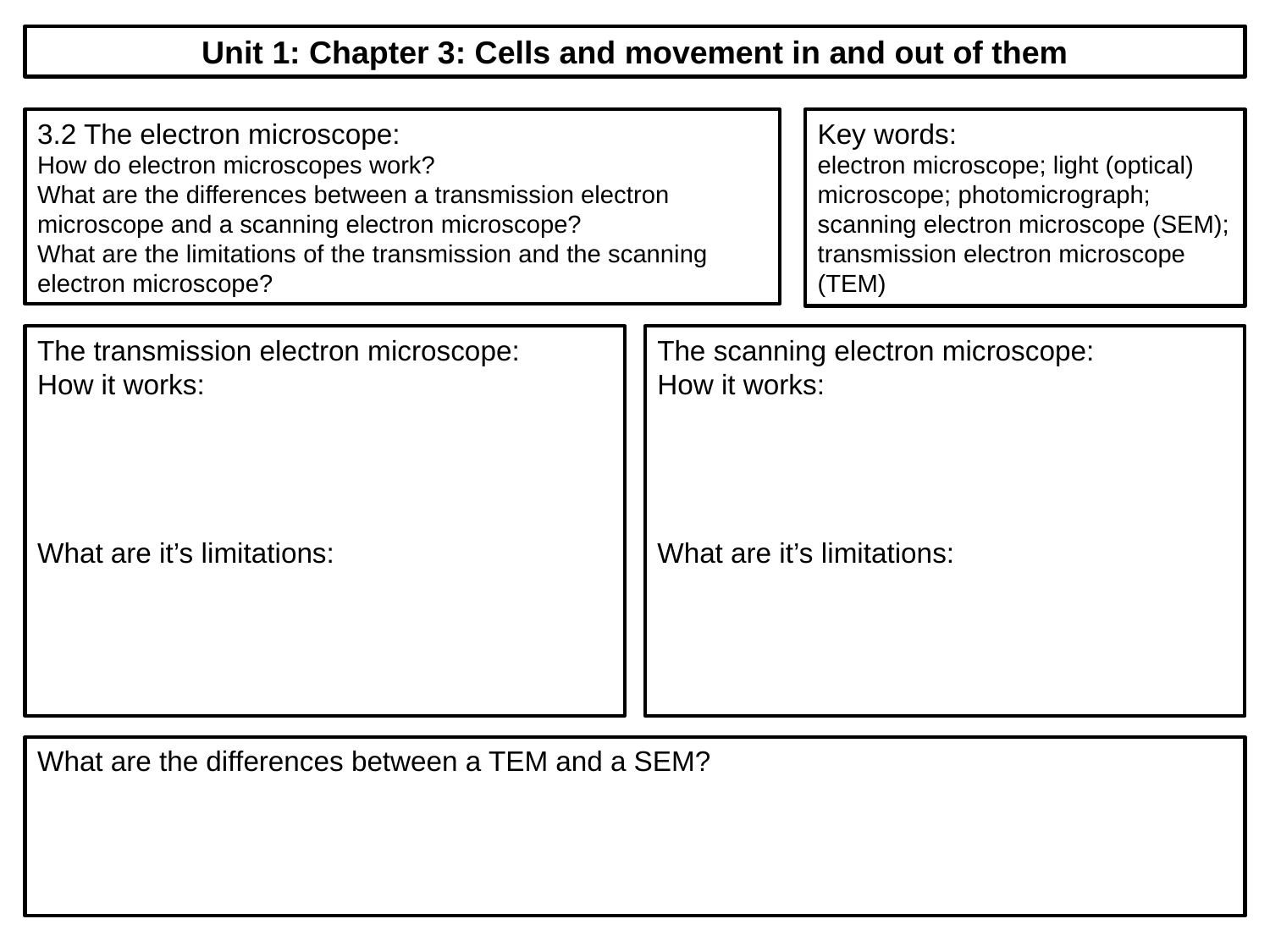

Unit 1: Chapter 3: Cells and movement in and out of them
3.2 The electron microscope:
How do electron microscopes work?
What are the differences between a transmission electron microscope and a scanning electron microscope?
What are the limitations of the transmission and the scanning electron microscope?
Key words:
electron microscope; light (optical) microscope; photomicrograph; scanning electron microscope (SEM); transmission electron microscope (TEM)
The transmission electron microscope:
How it works:

What are it’s limitations:

The scanning electron microscope:
How it works:

What are it’s limitations:

What are the differences between a TEM and a SEM?